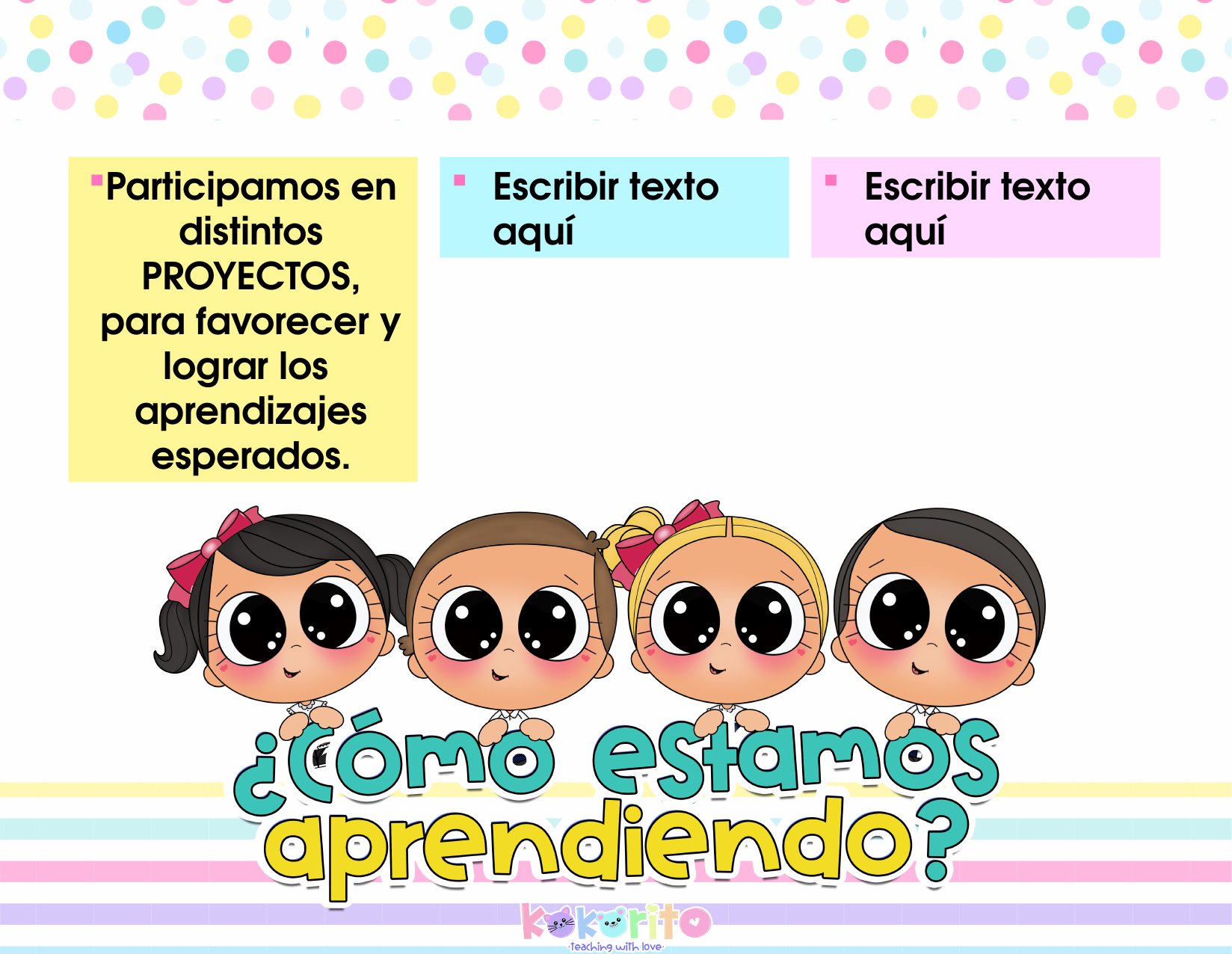

Participamos en distintos PROYECTOS, para favorecer y lograr los  aprendizajes esperados.
Escribir texto aquí
Escribir texto aquí